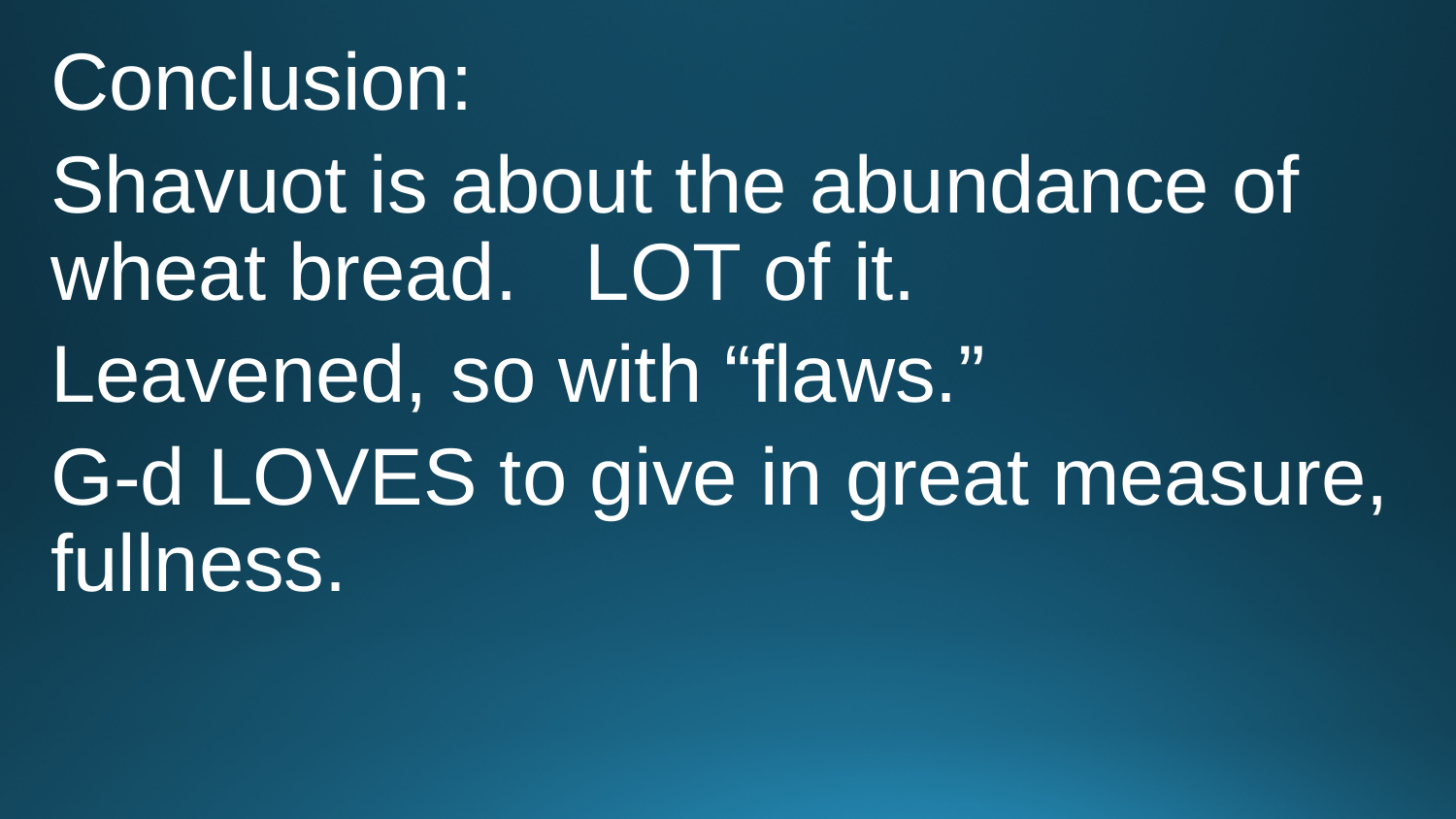

Conclusion:
Shavuot is about the abundance of wheat bread.   LOT of it.
Leavened, so with “flaws.”
G-d LOVES to give in great measure, fullness.